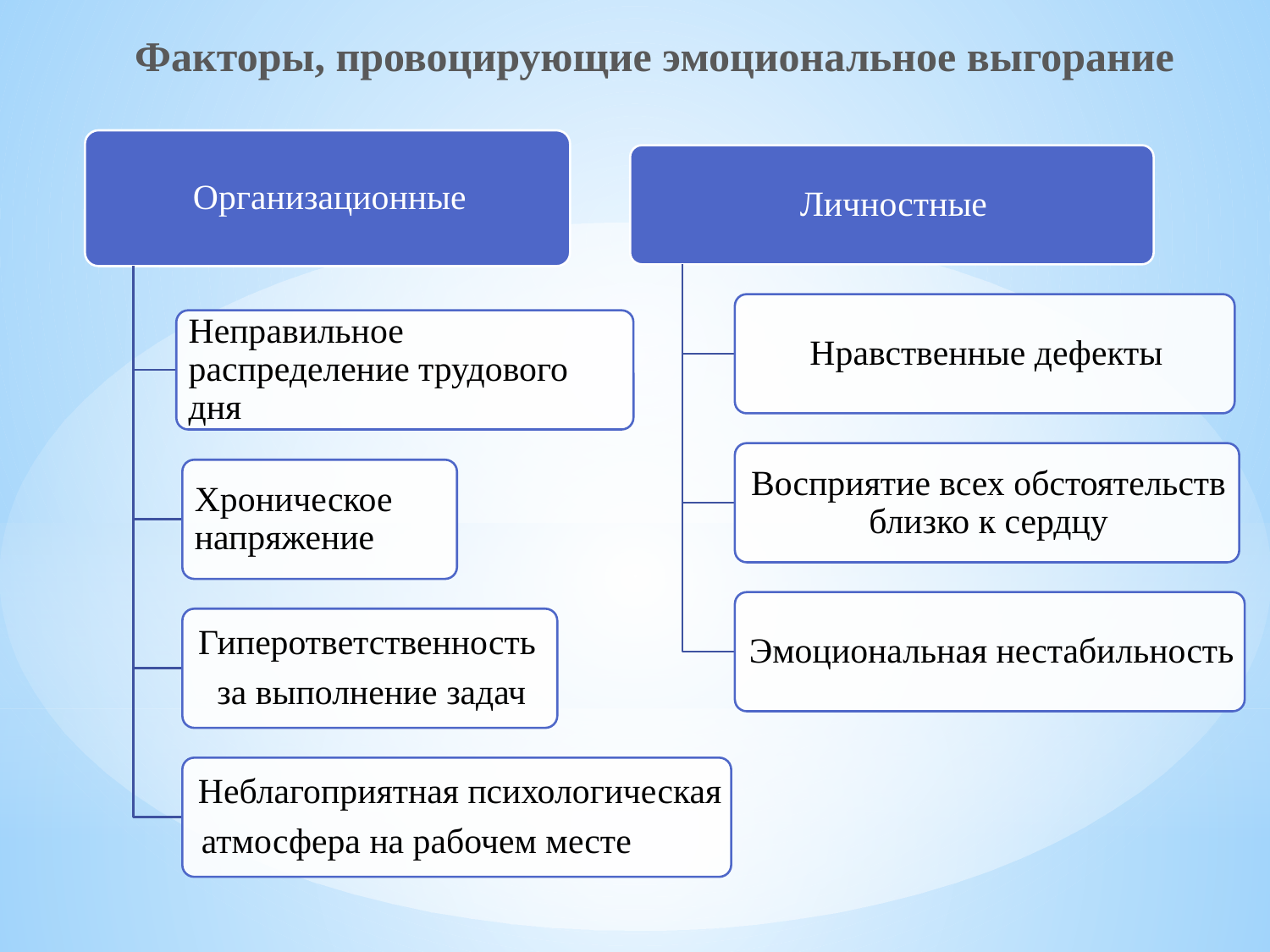

# Факторы, провоцирующие эмоциональное выгорание
Организационные
Неправильное распределение трудового дня
Хроническое напряжение
Гиперответственность
за выполнение задач
 Неблагоприятная психологическая
 атмосфера на рабочем месте
Личностные
Нравственные дефекты
Восприятие всех обстоятельств близко к сердцу
Эмоциональная нестабильность